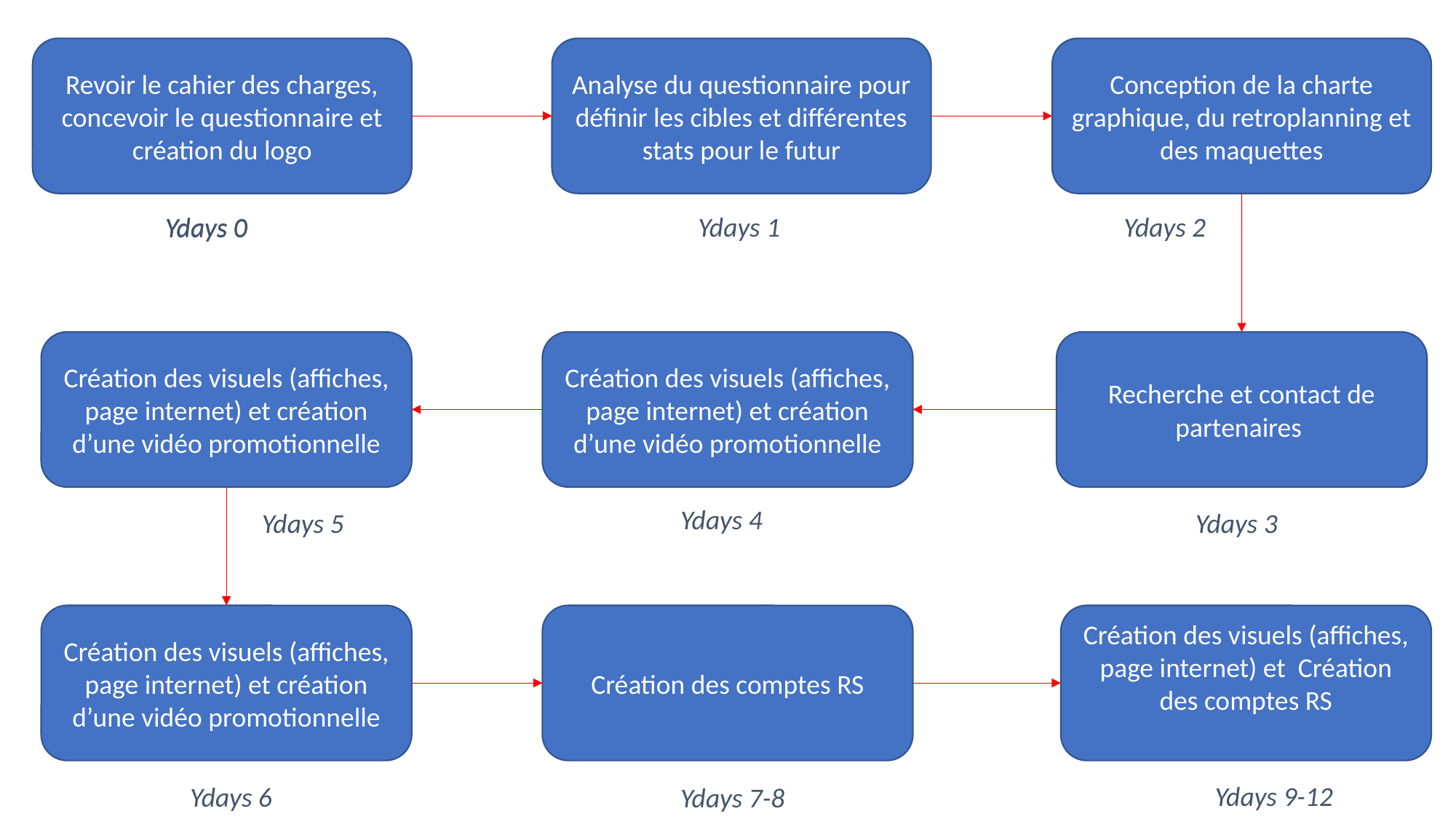

Revoir le cahier des charges, concevoir le questionnaire et création du logo
Analyse du questionnaire pour définir les cibles et différentes stats pour le futur
Conception de la charte graphique, du retroplanning et des maquettes
Ydays 0
Ydays 1
Ydays 2
Ydays 0
Création des visuels (affiches, page internet) et création d’une vidéo promotionnelle
Création des visuels (affiches, page internet) et création d’une vidéo promotionnelle
Recherche et contact de partenaires
Ydays 4
Ydays 3
Ydays 5
Création des visuels (affiches, page internet) et création d’une vidéo promotionnelle
Création des comptes RS
Création des visuels (affiches, page internet) et  Création des comptes RS

Ydays 9-12

Ydays 6
Ydays 7-8